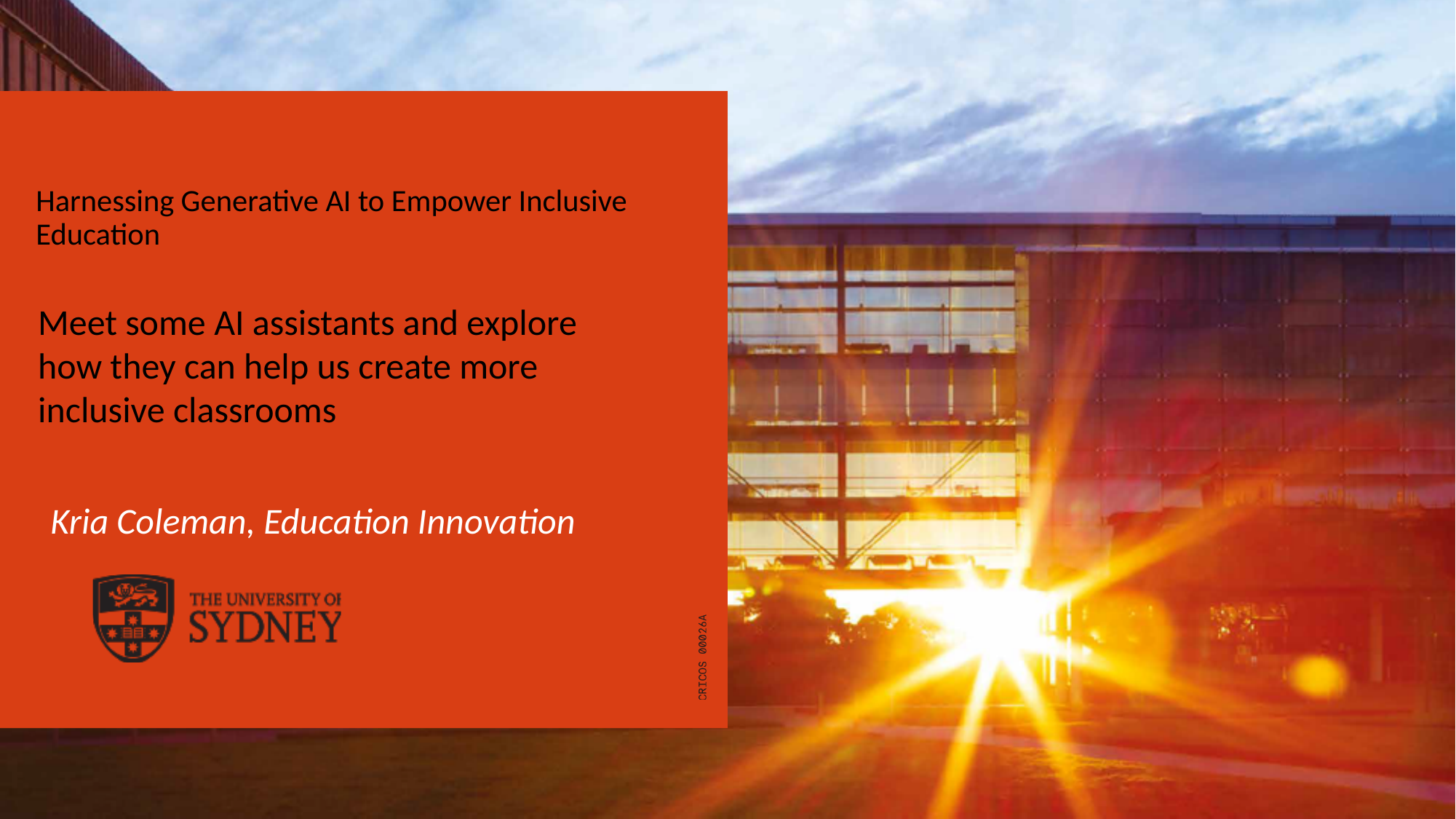

# Harnessing Generative AI to Empower Inclusive Education
Meet some AI assistants and explore  how they can help us create more inclusive classrooms
Kria Coleman, Education Innovation